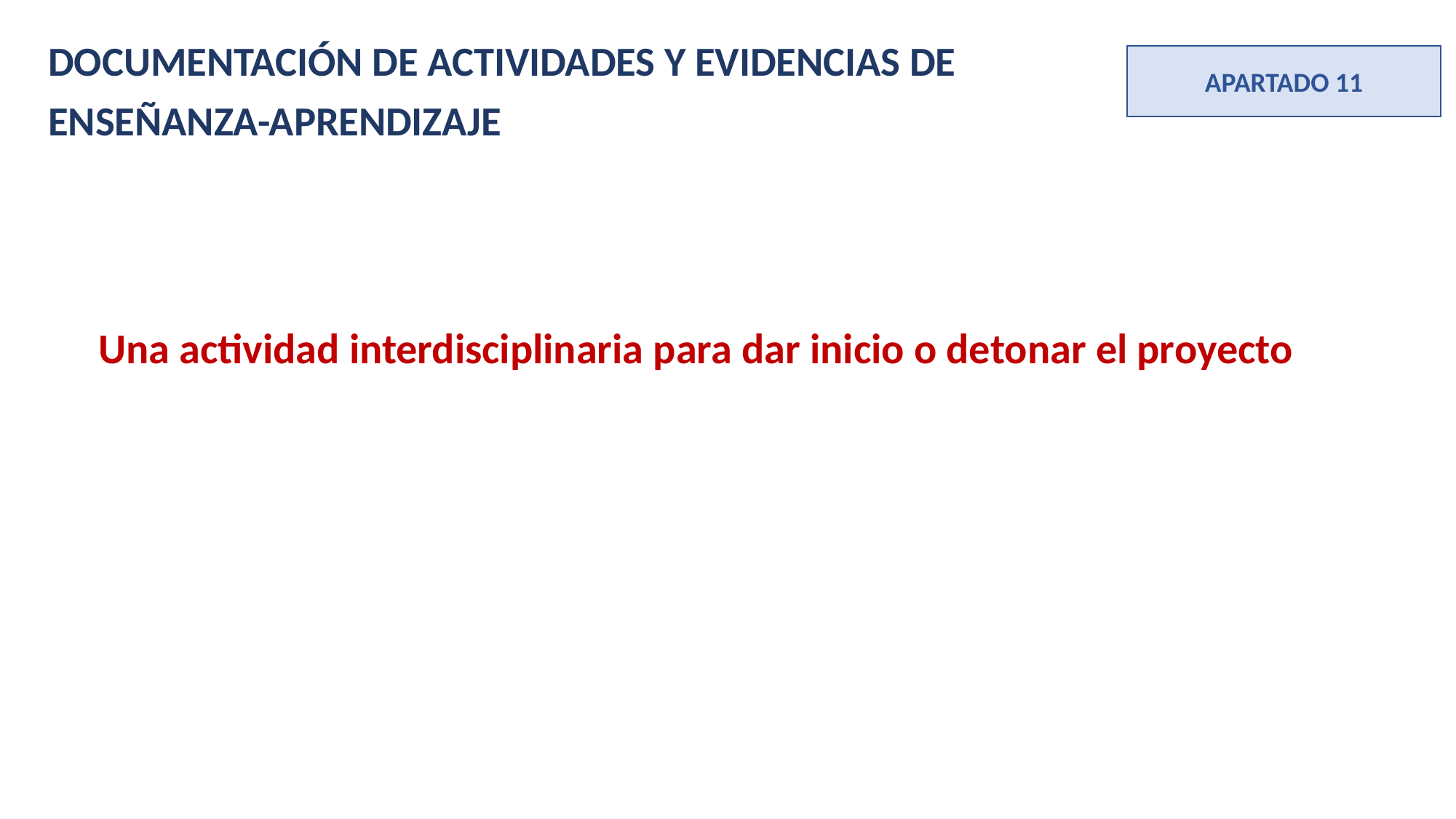

DOCUMENTACIÓN DE ACTIVIDADES Y EVIDENCIAS DE
ENSEÑANZA-APRENDIZAJE
APARTADO 11
Una actividad interdisciplinaria para dar inicio o detonar el proyecto